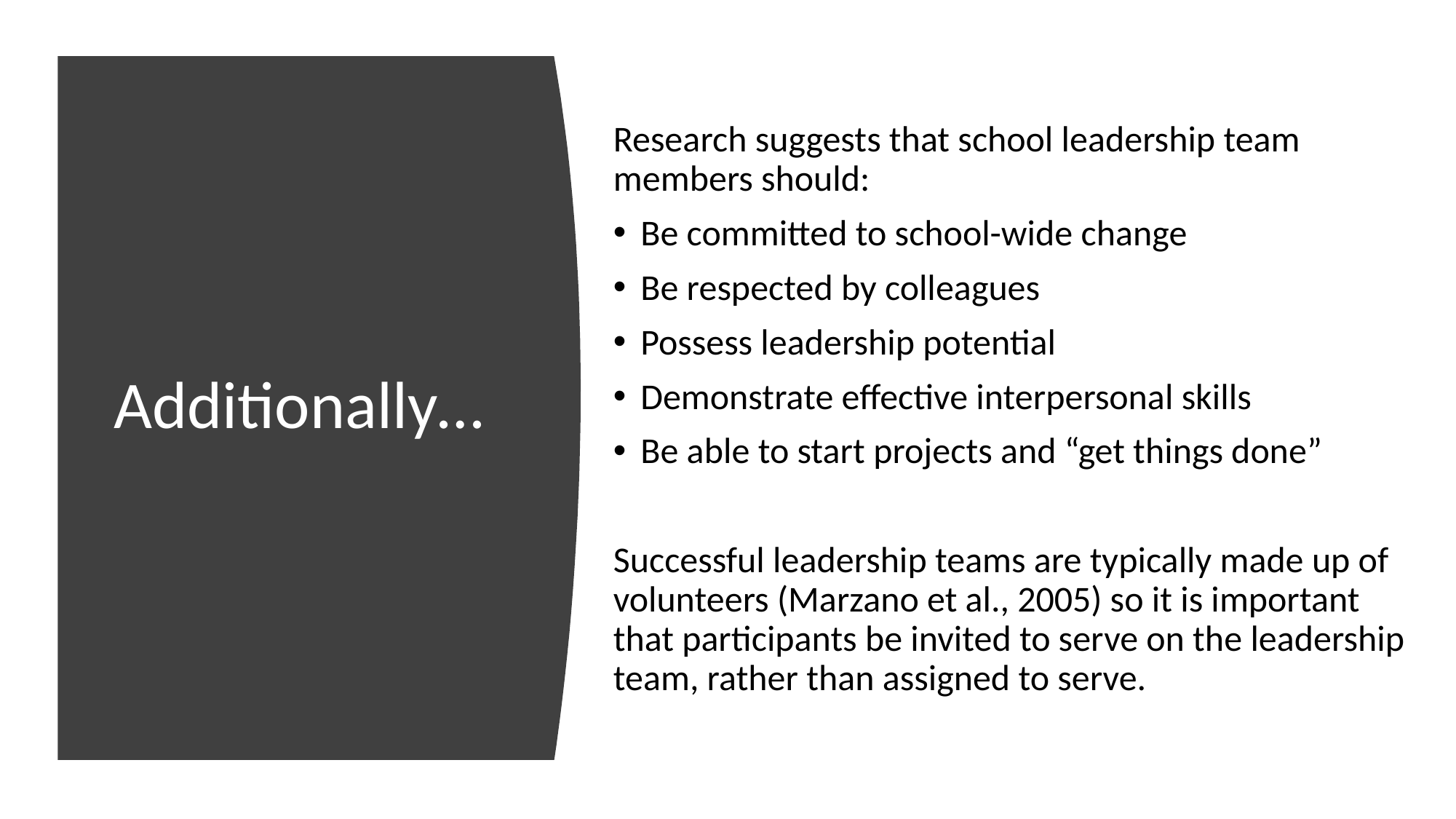

Research suggests that school leadership team members should:
Be committed to school-wide change
Be respected by colleagues
Possess leadership potential
Demonstrate effective interpersonal skills
Be able to start projects and “get things done”

Successful leadership teams are typically made up of volunteers (Marzano et al., 2005) so it is important that participants be invited to serve on the leadership team, rather than assigned to serve.
# Additionally…